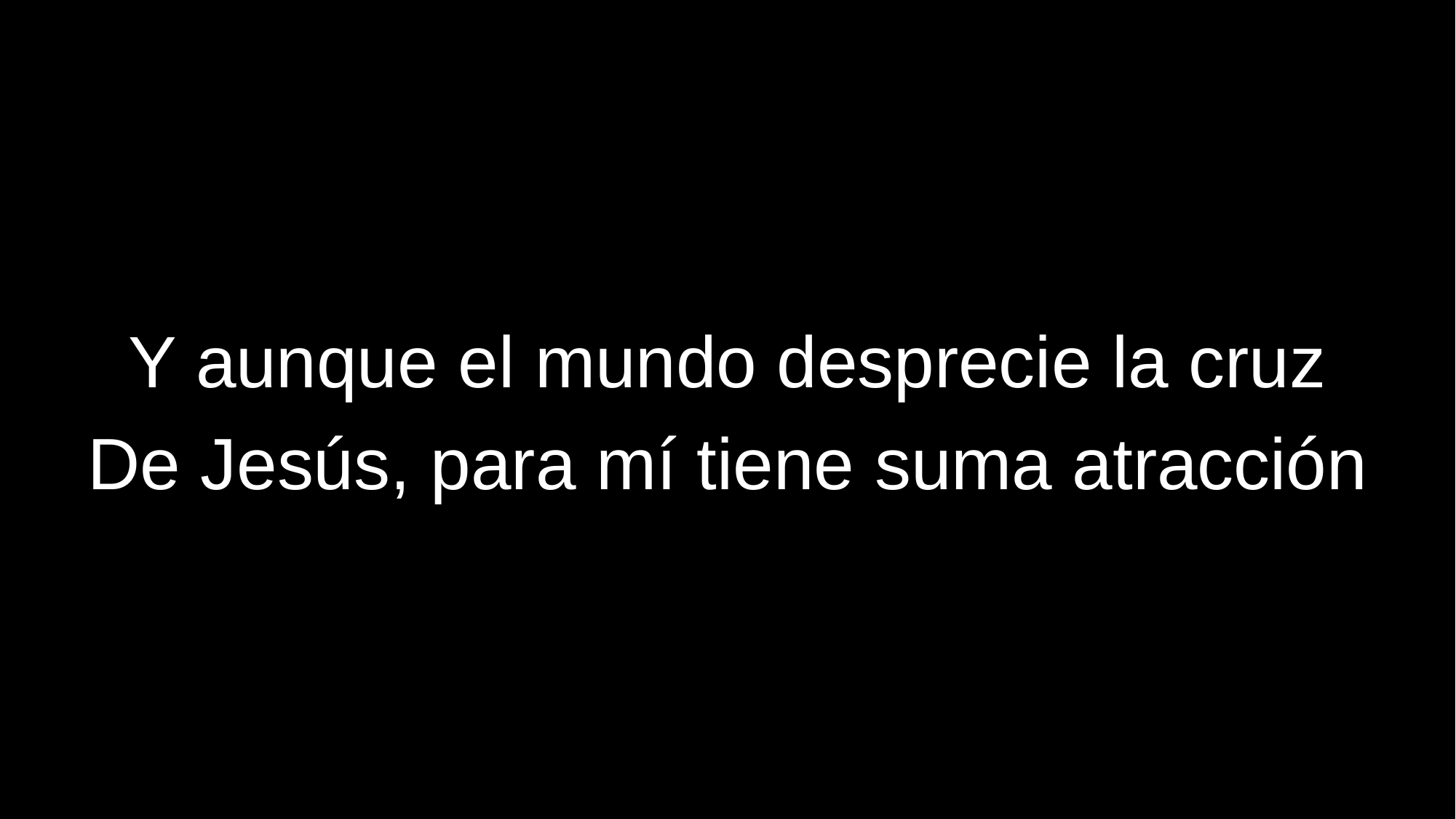

Y aunque el mundo desprecie la cruz
De Jesús, para mí tiene suma atracción